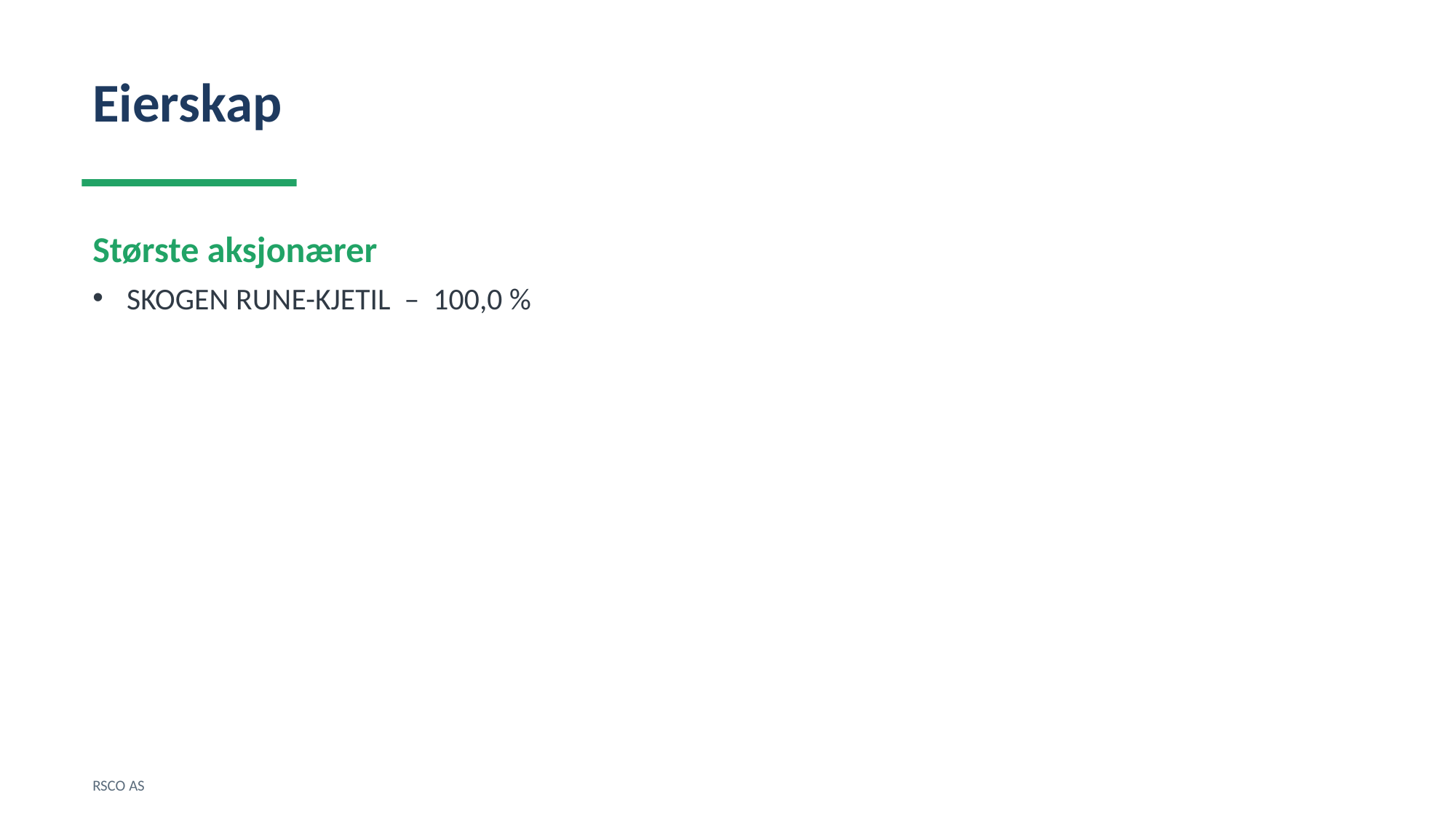

Eierskap

Største aksjonærer
SKOGEN RUNE-KJETIL  –  100,0 %
RSCO AS